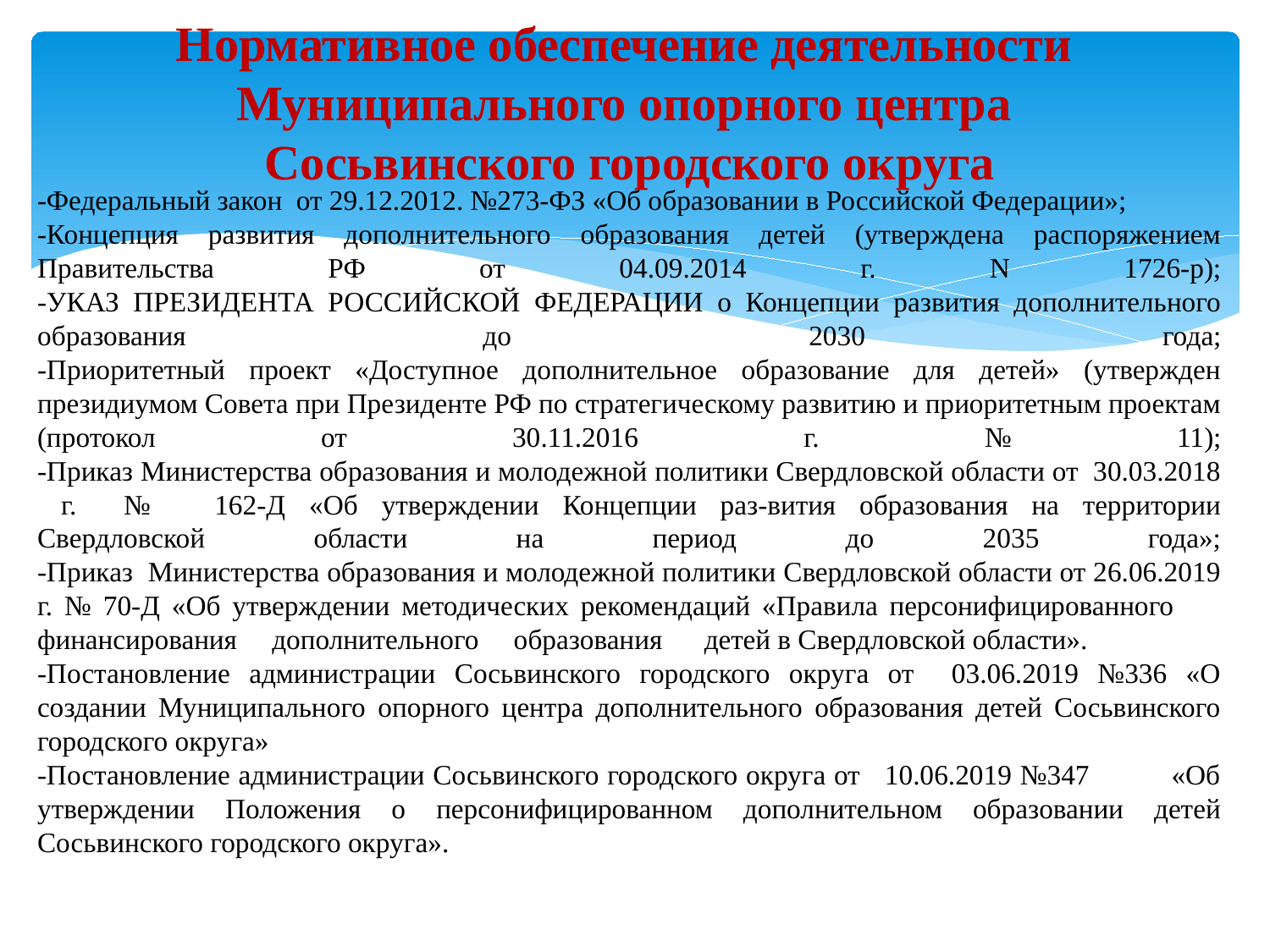

# Нормативное обеспечение деятельности Муниципального опорного центра Сосьвинского городского округа
-Федеральный закон  от 29.12.2012. №273-ФЗ «Об образовании в Российской Федерации»;
-Концепция развития дополнительного образования детей (утверждена распоряжением Правительства РФ от 04.09.2014 г. N 1726-p);
-УКАЗ ПРЕЗИДЕНТА РОССИЙСКОЙ ФЕДЕРАЦИИ о Концепции развития дополнительного образования до 2030 года;
-Приоритетный проект «Доступное дополнительное образование для детей» (утвержден президиумом Совета при Президенте РФ по стратегическому развитию и приоритетным проектам (протокол от 30.11.2016 г. № 11);
-Приказ Министерства образования и молодежной политики Свердловской области от  30.03.2018  г.  №	162-Д «Об утверждении Концепции раз-вития образования на территории Свердловской области на период до 2035 года»;
-Приказ  Министерства образования и молодежной политики Свердловской области от 26.06.2019 г. № 70-Д «Об утверждении методических рекомендаций «Правила персонифицированного     финансирования     дополнительного     образования      детей в Свердловской области».
-Постановление администрации Сосьвинского городского округа от  03.06.2019 №336 «О создании Муниципального опорного центра дополнительного образования детей Сосьвинского городского округа»
-Постановление администрации Сосьвинского городского округа от   10.06.2019 №347          «Об утверждении Положения о персонифицированном дополнительном образовании детей Сосьвинского городского округа».